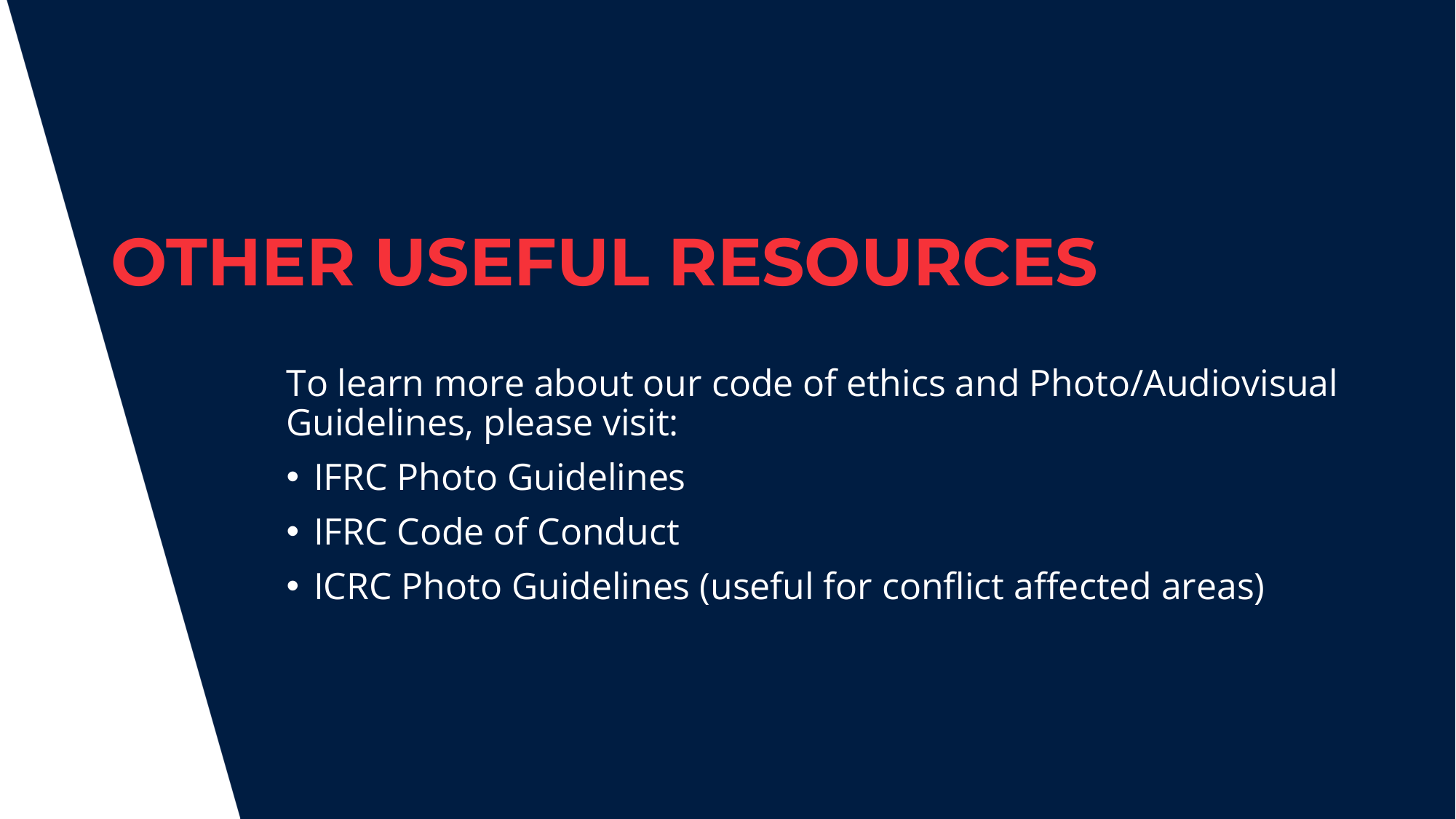

# OTHER USEFUL RESOURCES
To learn more about our code of ethics and Photo/Audiovisual Guidelines, please visit:
IFRC Photo Guidelines
IFRC Code of Conduct
ICRC Photo Guidelines (useful for conflict affected areas)